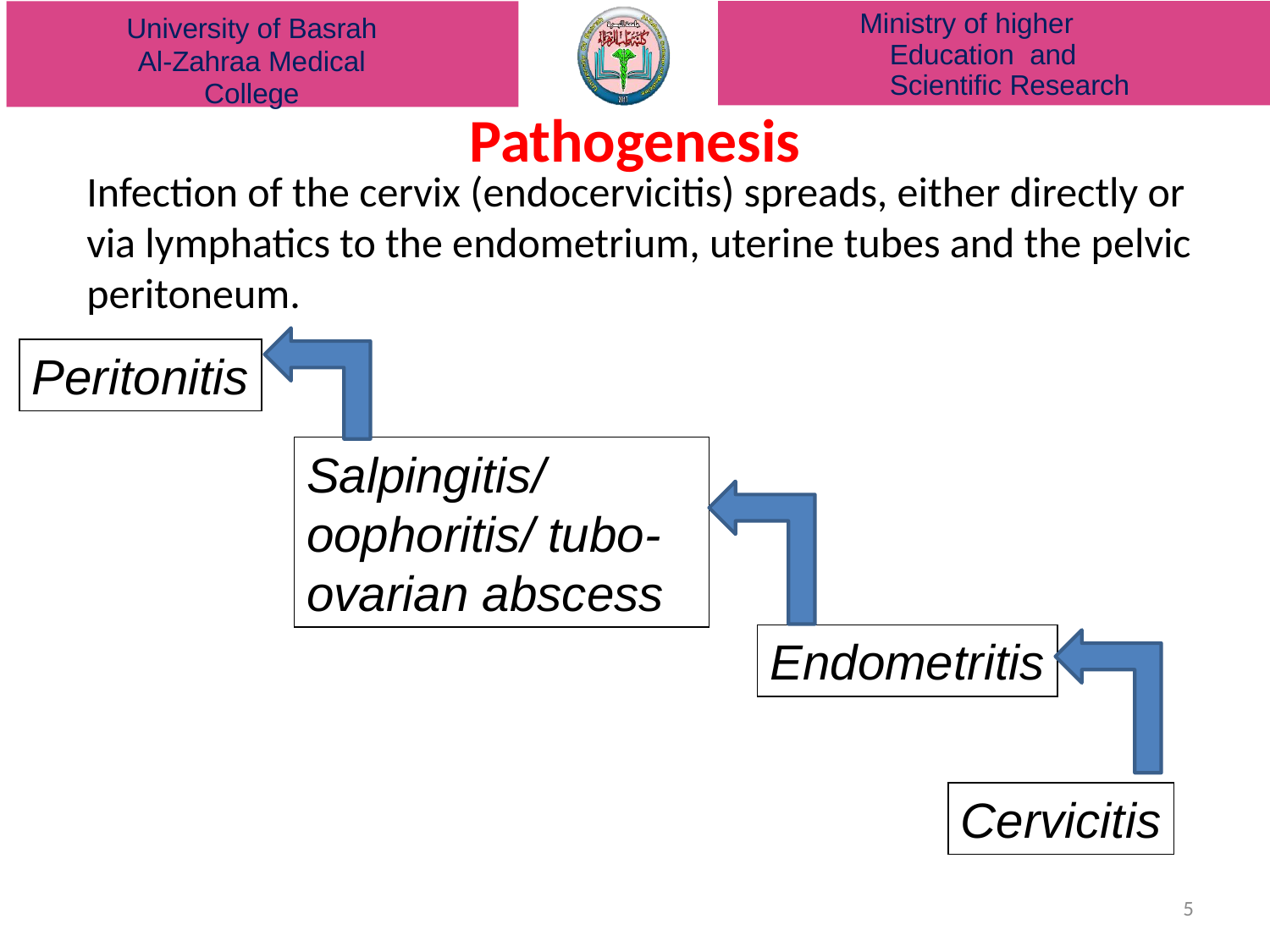

Pathogenesis

Ministry of higher Education  and Scientific Research

University of Basrah
Al-Zahraa Medical College
# Pathogenesis
Infection of the cervix (endocervicitis) spreads, either directly or via lymphatics to the endometrium, uterine tubes and the pelvic peritoneum.

Peritonitis
Salpingitis/ oophoritis/ tubo-ovarian abscess

Endometritis

Cervicitis
5